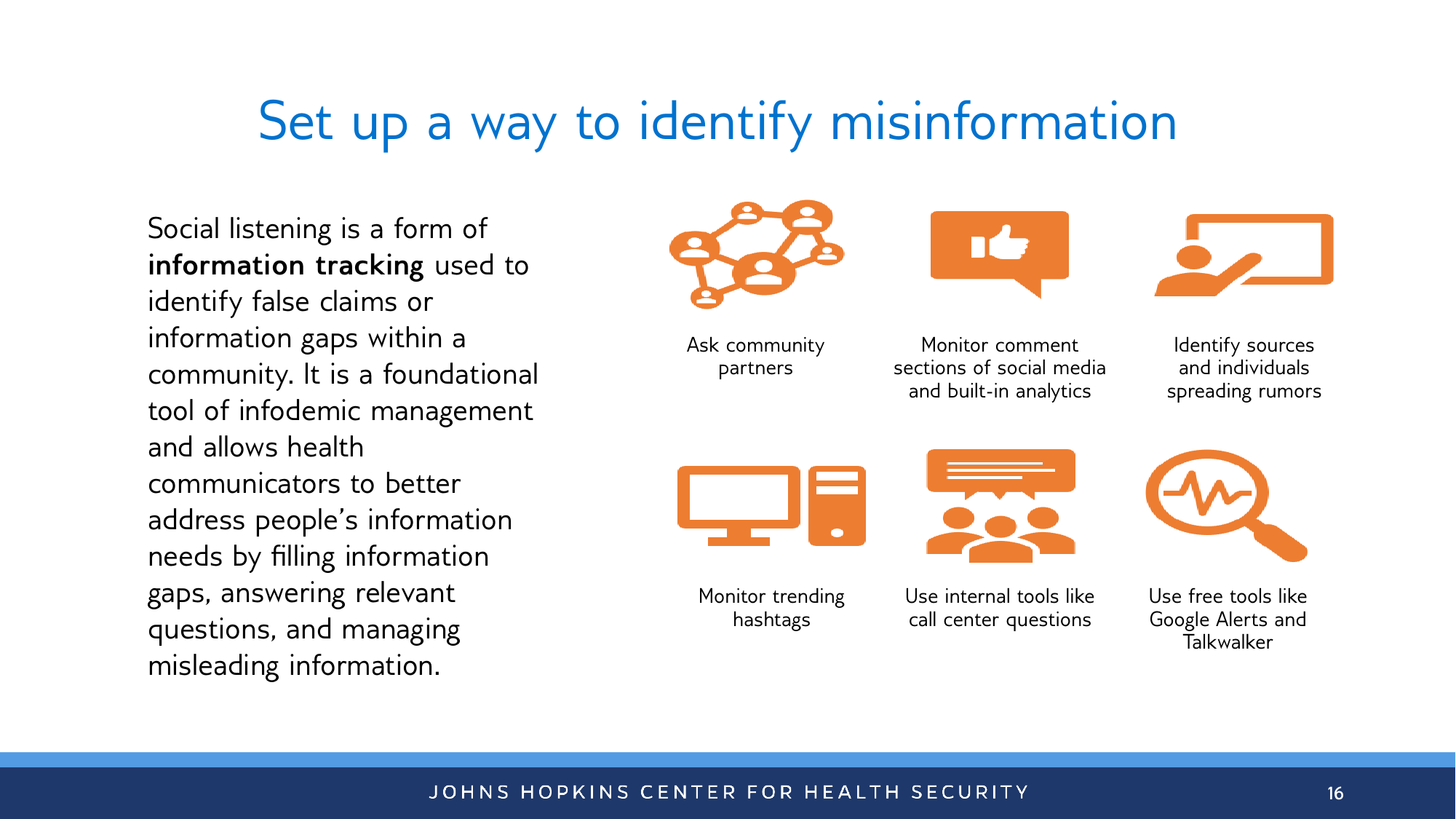

# Set up a way to identify misinformation
Ask community partners
Monitor comment sections of social media and built-in analytics
Identify sources and individuals spreading rumors
Monitor trending hashtags
Use internal tools like call center questions
Use free tools like Google Alerts and Talkwalker
Social listening is a form of information tracking used to identify false claims or information gaps within a community. It is a foundational tool of infodemic management and allows health communicators to better address people’s information needs by filling information gaps, answering relevant questions, and managing misleading information.
16